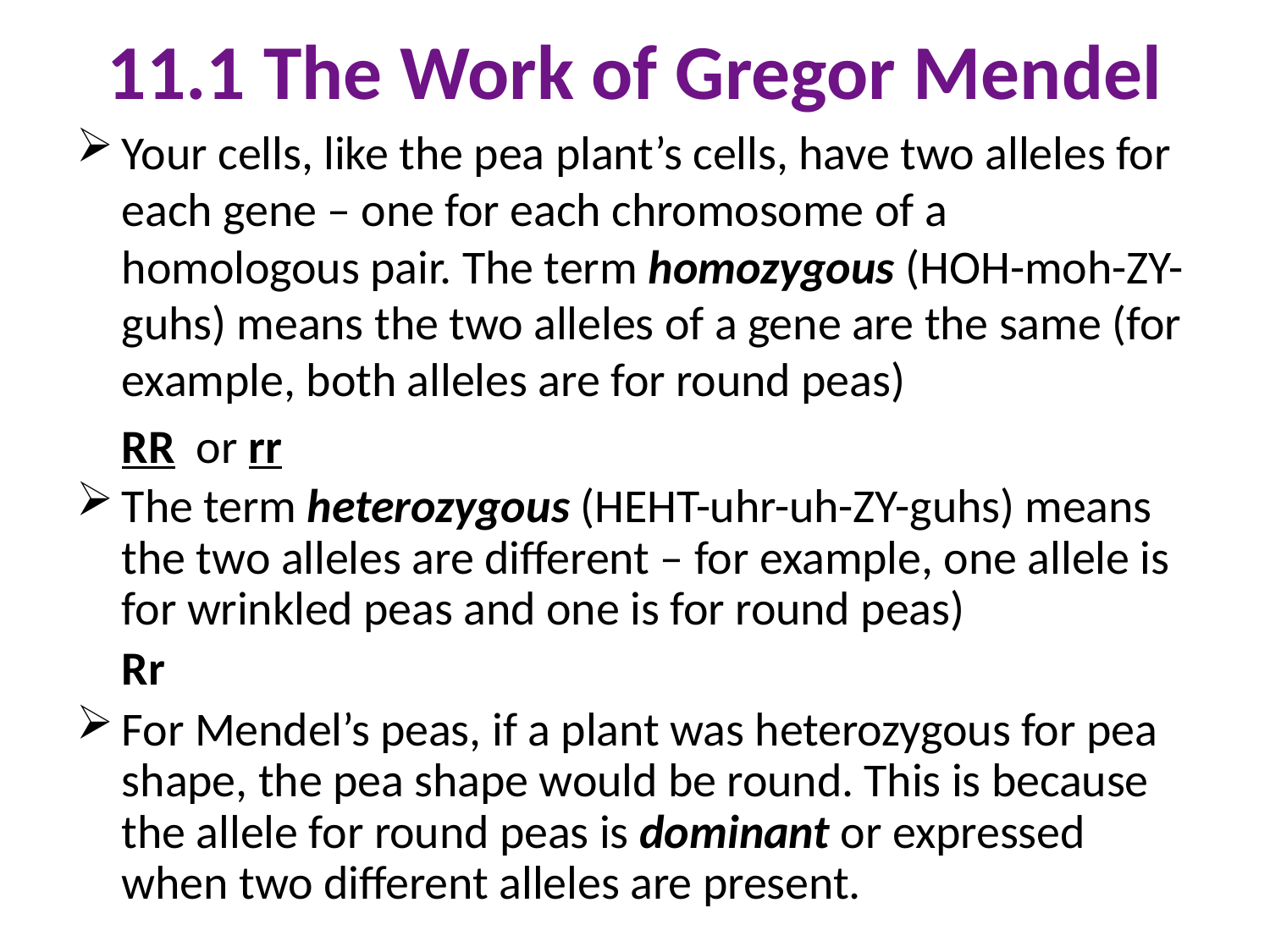

# 11.1 The Work of Gregor Mendel
Your cells, like the pea plant’s cells, have two alleles for each gene – one for each chromosome of a homologous pair. The term homozygous (HOH-moh-ZY-guhs) means the two alleles of a gene are the same (for example, both alleles are for round peas)
				RR  or rr
The term heterozygous (HEHT-uhr-uh-ZY-guhs) means the two alleles are different – for example, one allele is for wrinkled peas and one is for round peas)
				Rr
For Mendel’s peas, if a plant was heterozygous for pea shape, the pea shape would be round. This is because the allele for round peas is dominant or expressed when two different alleles are present.